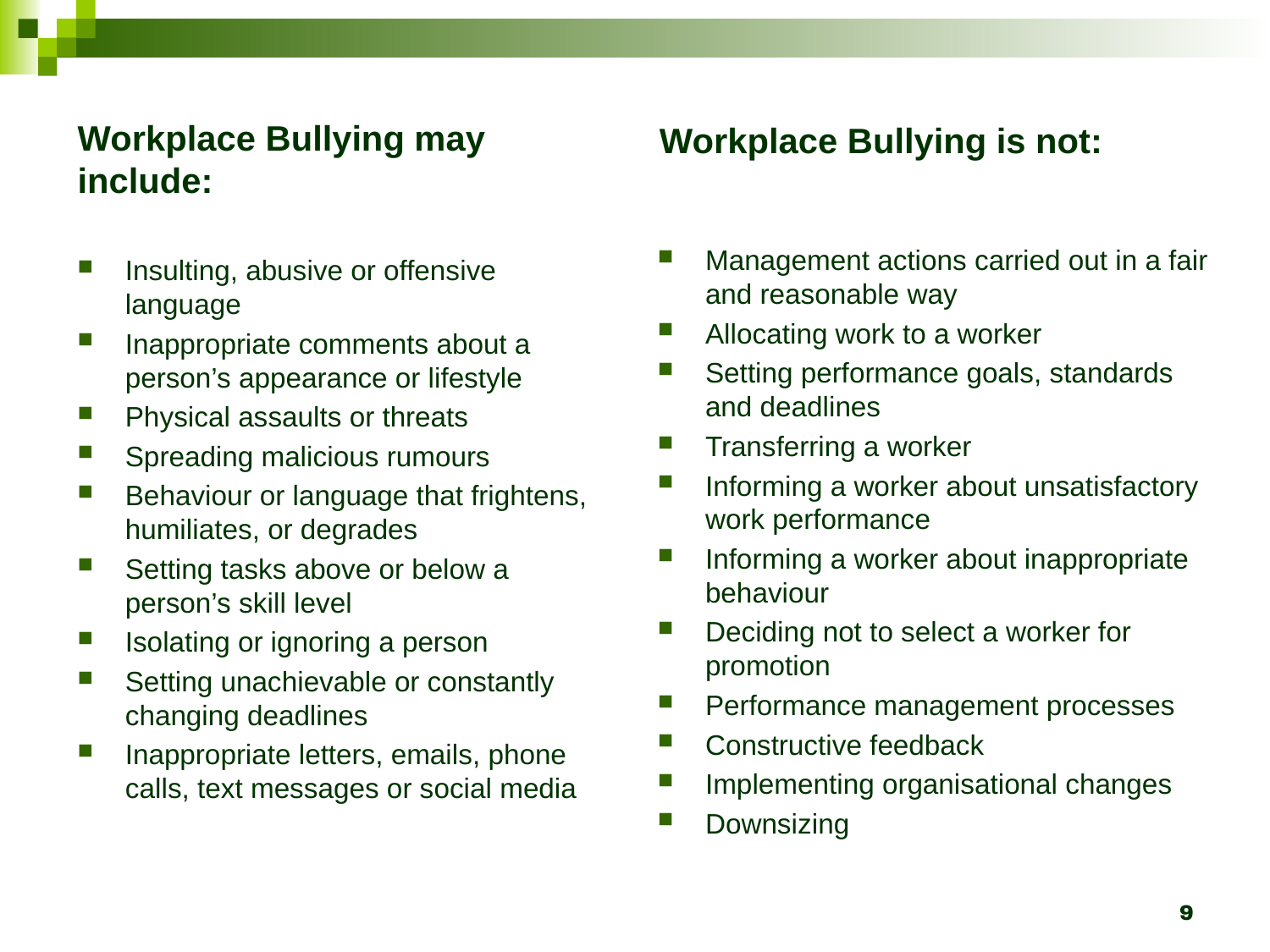

Workplace Bullying is not:
Workplace Bullying may include:
Management actions carried out in a fair and reasonable way
Allocating work to a worker
Setting performance goals, standards and deadlines
Transferring a worker
Informing a worker about unsatisfactory work performance
Informing a worker about inappropriate behaviour
Deciding not to select a worker for promotion
Performance management processes
Constructive feedback
Implementing organisational changes
Downsizing
Insulting, abusive or offensive language
Inappropriate comments about a person’s appearance or lifestyle
Physical assaults or threats
Spreading malicious rumours
Behaviour or language that frightens, humiliates, or degrades
Setting tasks above or below a person’s skill level
Isolating or ignoring a person
Setting unachievable or constantly changing deadlines
Inappropriate letters, emails, phone calls, text messages or social media

9